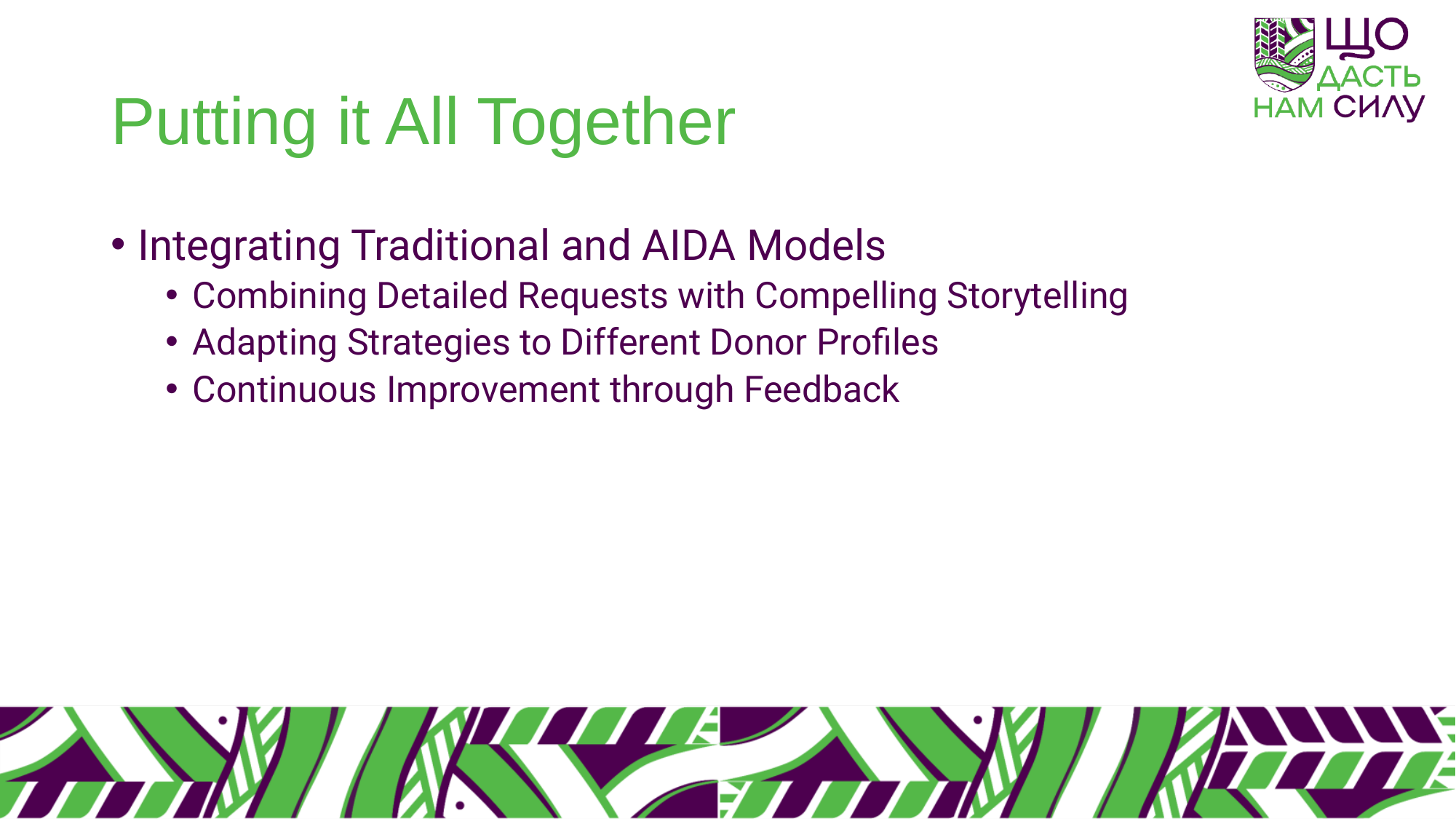

# Putting it All Together
Integrating Traditional and AIDA Models
Combining Detailed Requests with Compelling Storytelling
Adapting Strategies to Different Donor Profiles
Continuous Improvement through Feedback